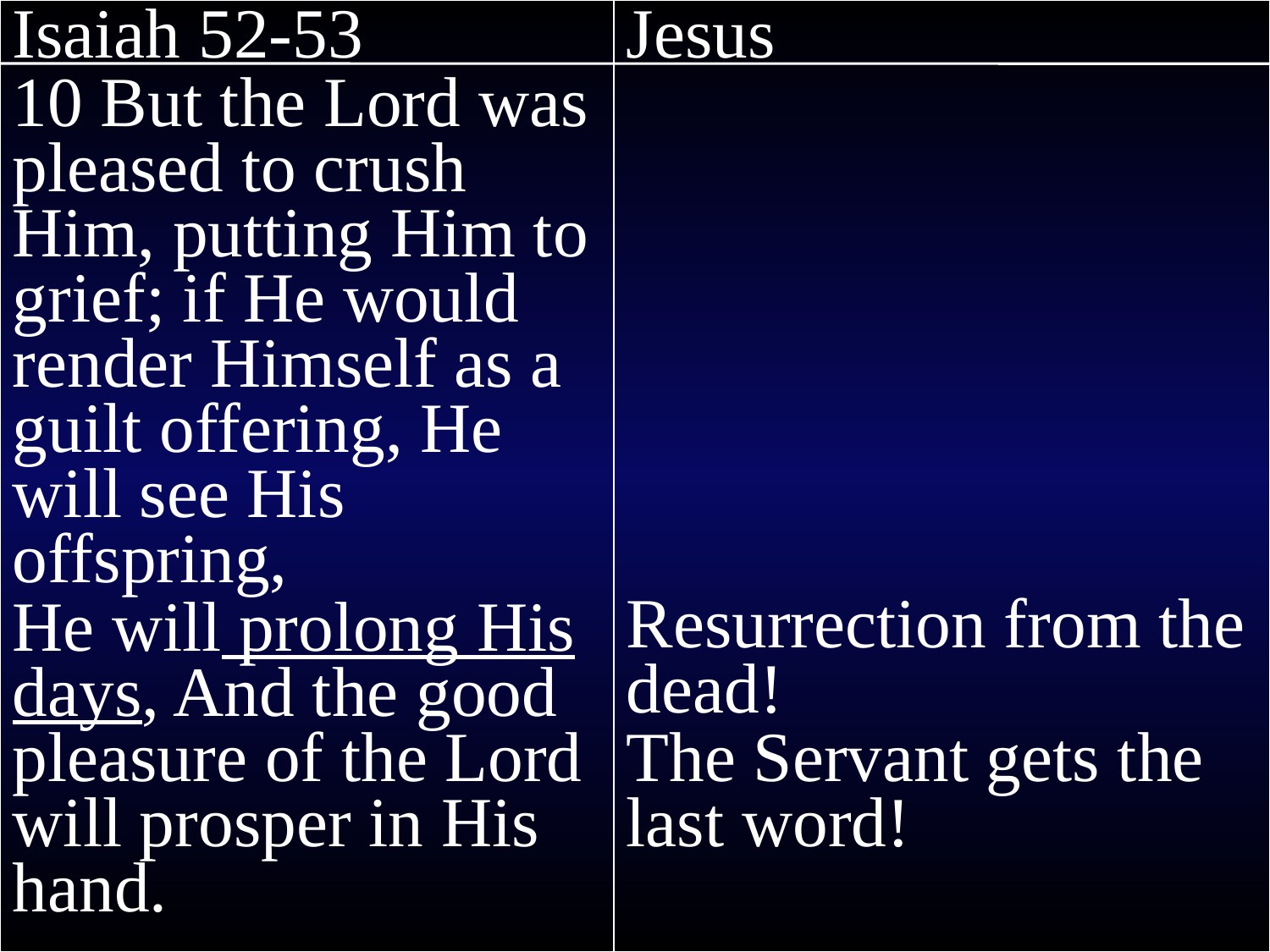

Isaiah 52-53
10 But the Lord was pleased to crush Him, putting Him to grief; if He would render Himself as a guilt offering, He will see His offspring,
He will prolong His days, And the good pleasure of the Lord will prosper in His hand.

Jesus
Resurrection from the dead!
The Servant gets the last word!